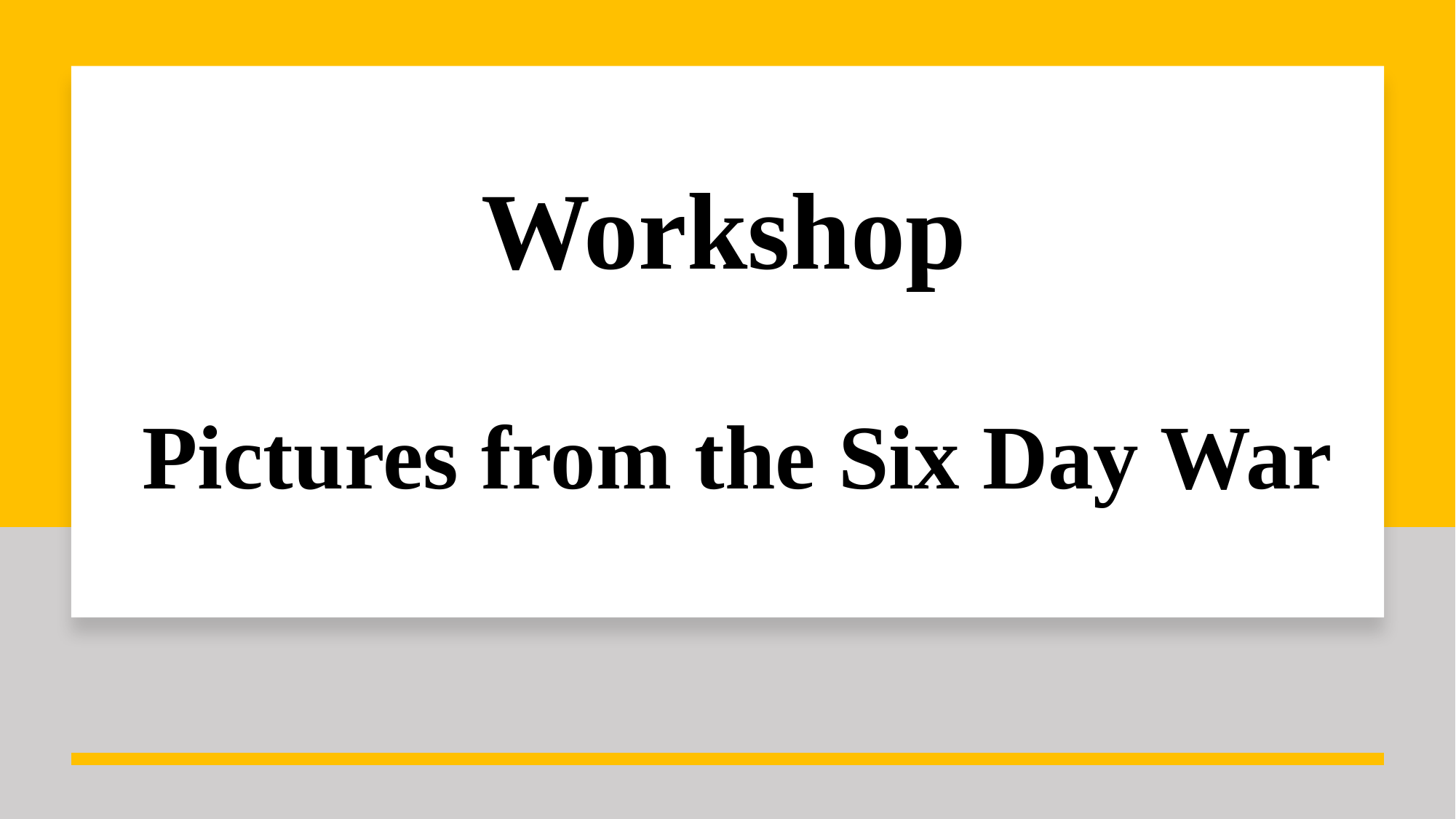

# Workshop Pictures from the Six Day War